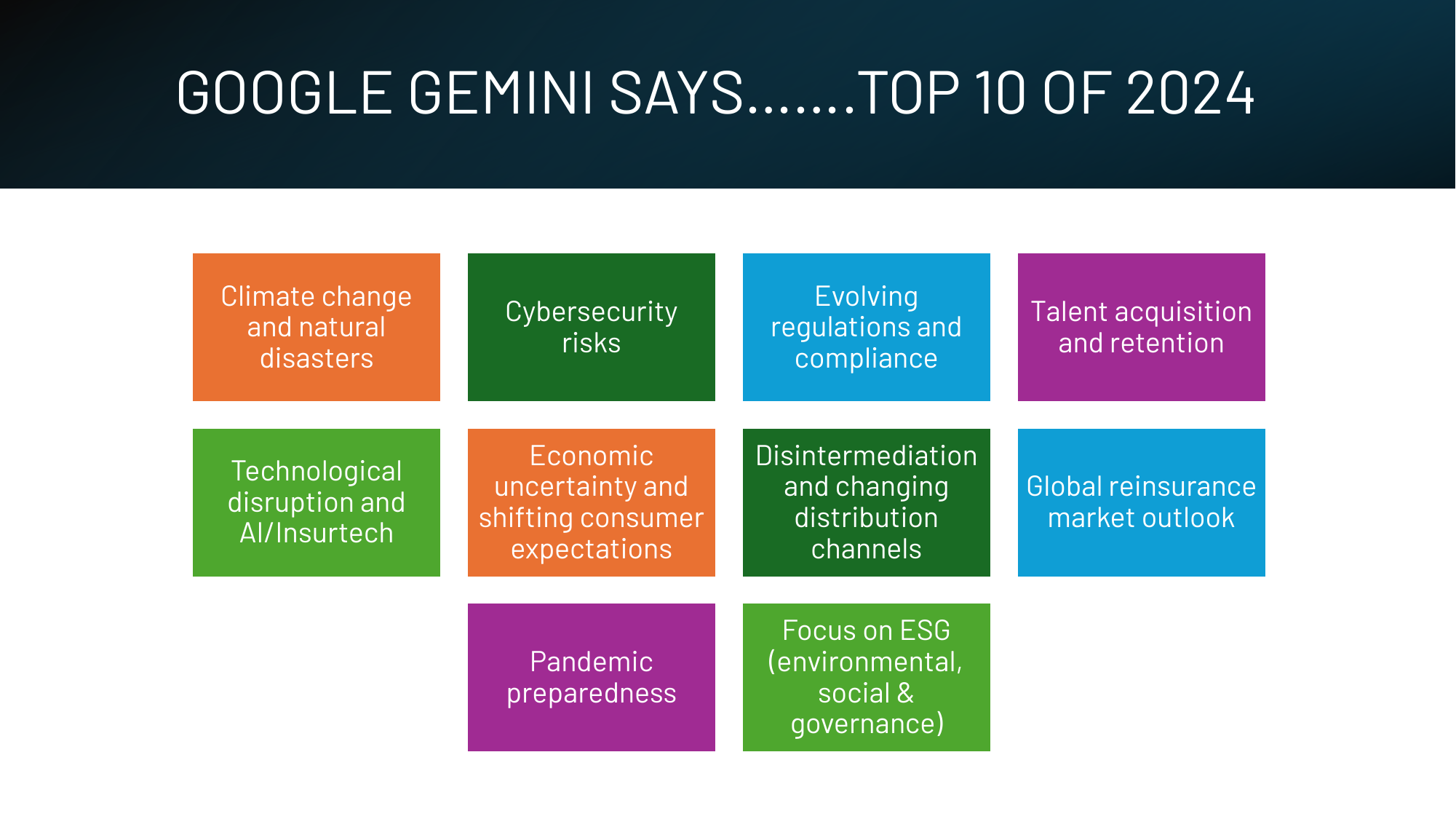

# GOOGLE GEMINI SAYS…….TOP 10 OF 2024
Climate change and natural disasters
Cybersecurity risks
Evolving regulations and compliance
Talent acquisition and retention
Technological disruption and AI/Insurtech
Economic uncertainty and shifting consumer expectations
Disintermediation and changing distribution channels
Global reinsurance market outlook
Pandemic preparedness
Focus on ESG (environmental, social & governance)